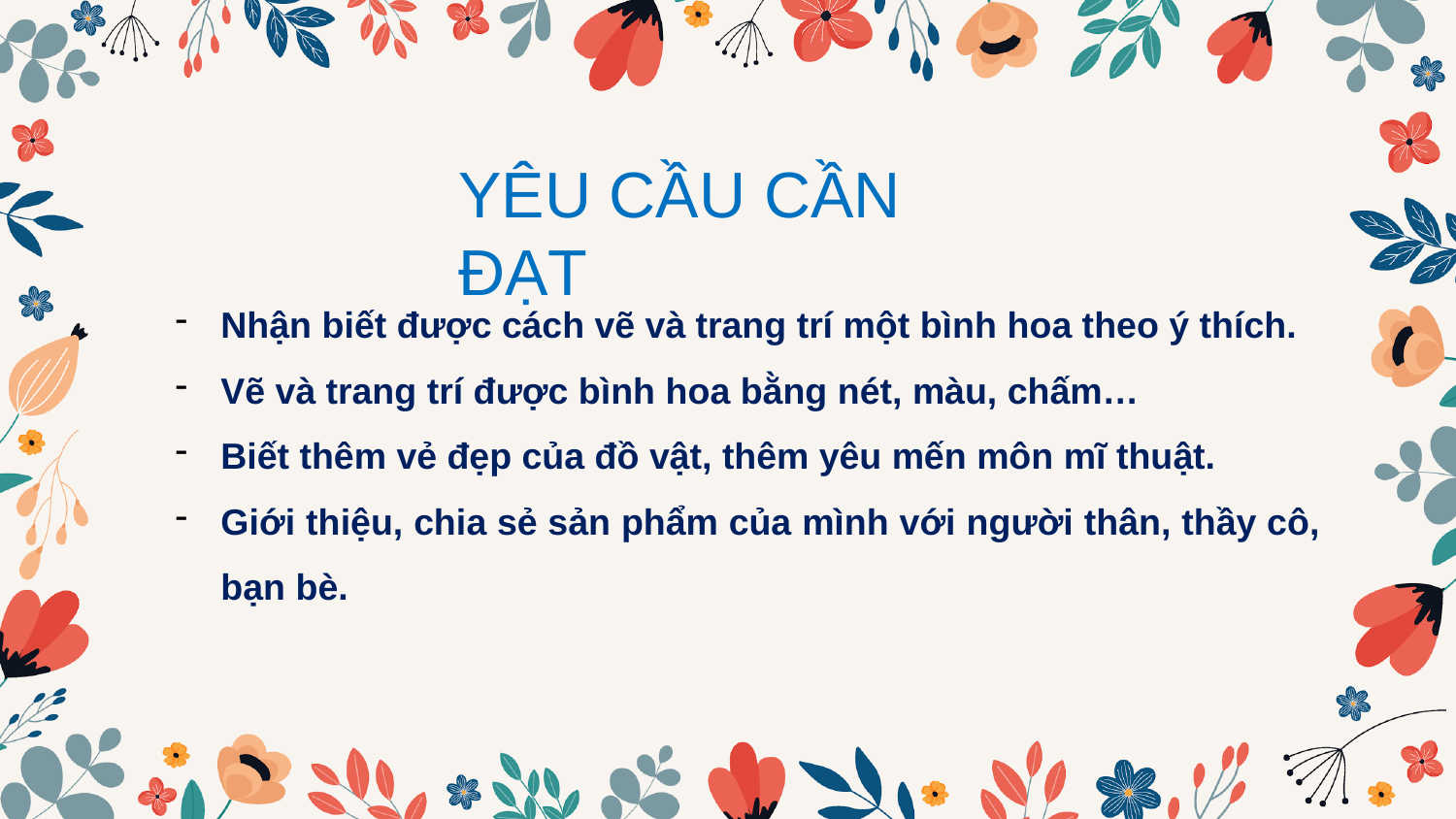

YÊU CẦU CẦN ĐẠT

Nhận biết được cách vẽ và trang trí một bình hoa theo ý thích.
Vẽ và trang trí được bình hoa bằng nét, màu, chấm…
Biết thêm vẻ đẹp của đồ vật, thêm yêu mến môn mĩ thuật.
Giới thiệu, chia sẻ sản phẩm của mình với người thân, thầy cô, bạn bè.